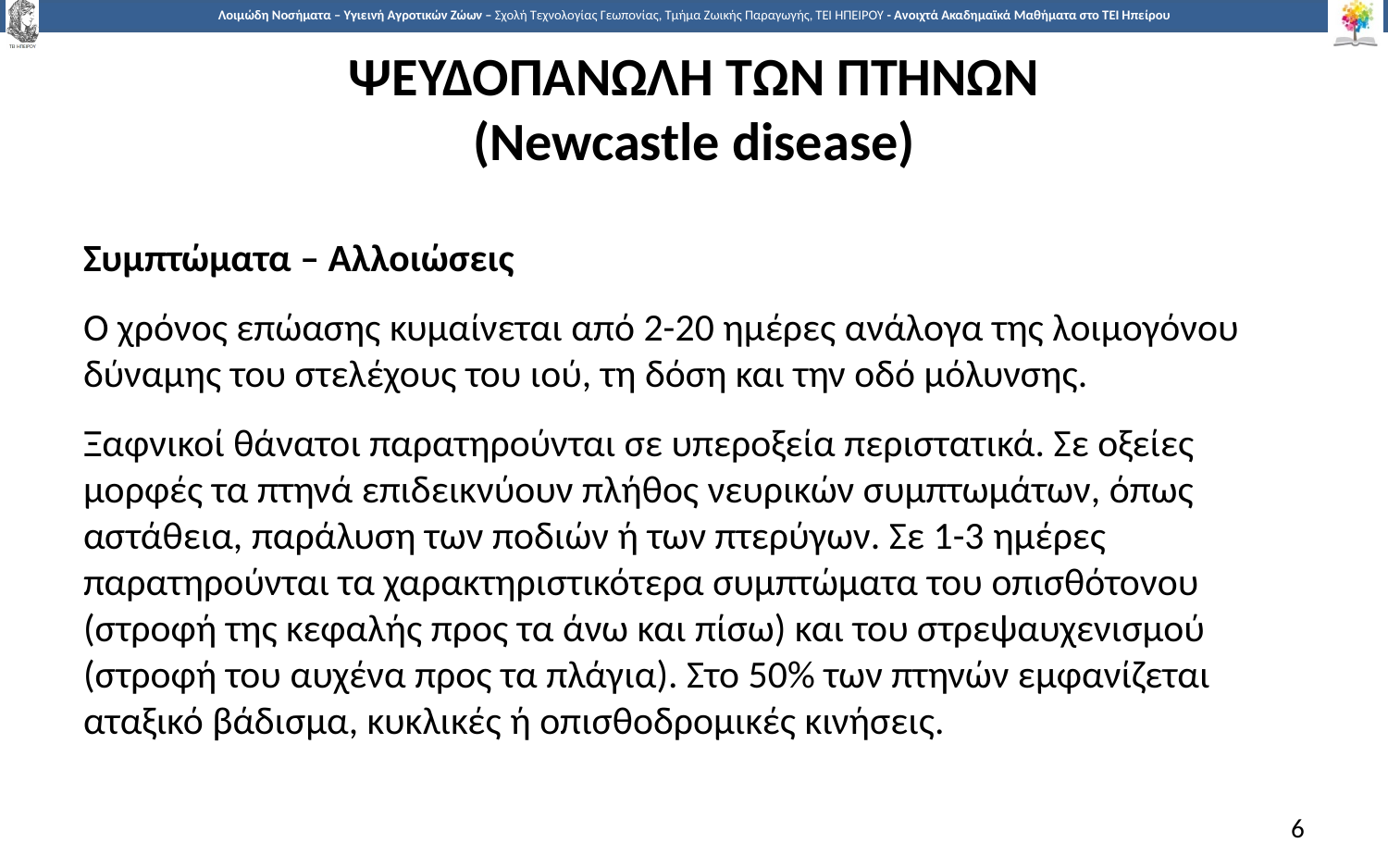

# ΨΕΥΔΟΠΑΝΩΛΗ ΤΩΝ ΠΤΗΝΩΝ (Newcastle disease)
Συμπτώματα – Αλλοιώσεις
Ο χρόνος επώασης κυμαίνεται από 2-20 ημέρες ανάλογα της λοιμογόνου δύναμης του στελέχους του ιού, τη δόση και την οδό μόλυνσης.
Ξαφνικοί θάνατοι παρατηρούνται σε υπεροξεία περιστατικά. Σε οξείες μορφές τα πτηνά επιδεικνύουν πλήθος νευρικών συμπτωμάτων, όπως αστάθεια, παράλυση των ποδιών ή των πτερύγων. Σε 1-3 ημέρες παρατηρούνται τα χαρακτηριστικότερα συμπτώματα του οπισθότονου (στροφή της κεφαλής προς τα άνω και πίσω) και του στρεψαυχενισμού (στροφή του αυχένα προς τα πλάγια). Στο 50% των πτηνών εμφανίζεται αταξικό βάδισμα, κυκλικές ή οπισθοδρομικές κινήσεις.
6